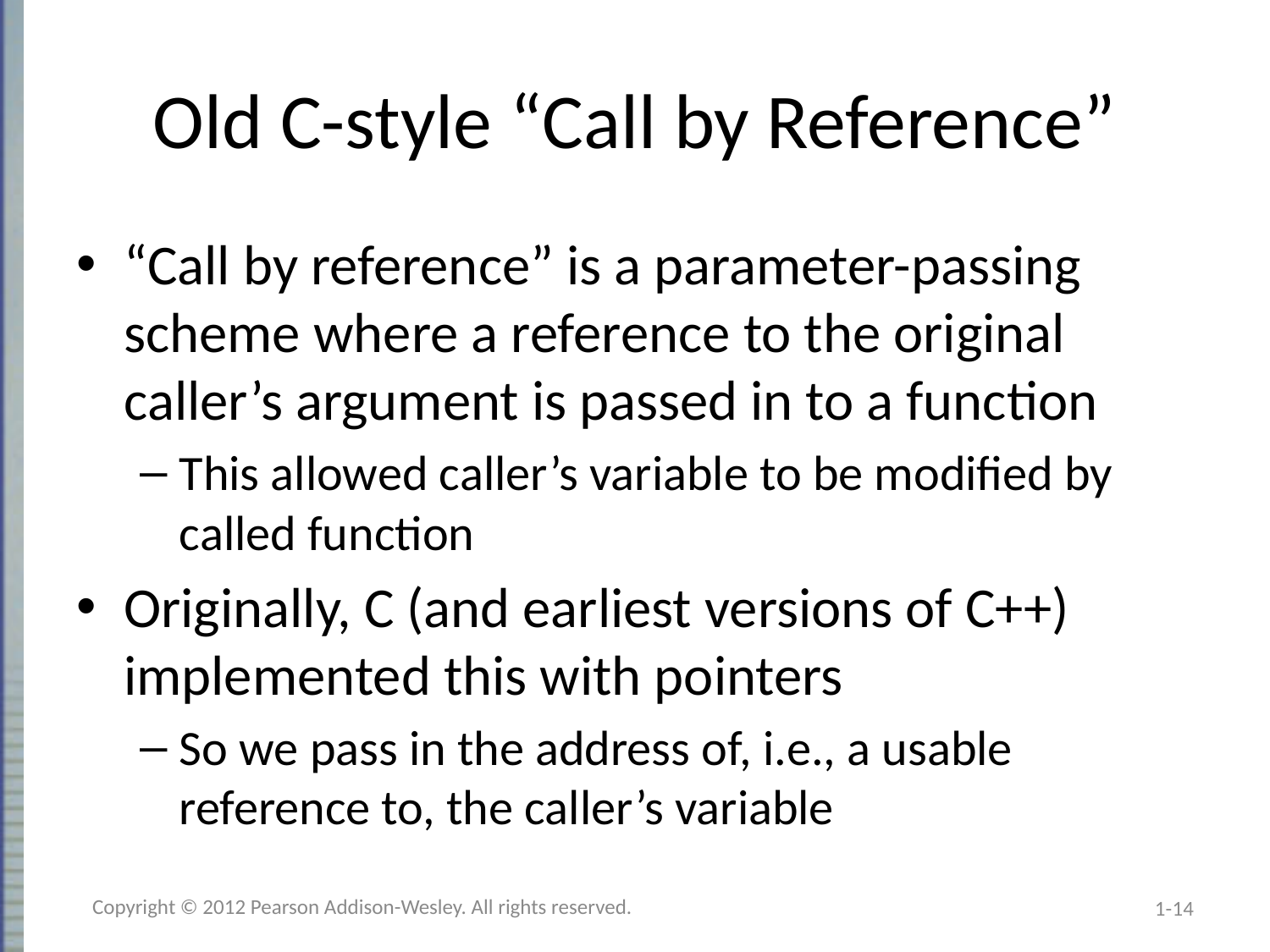

# Old C-style “Call by Reference”
“Call by reference” is a parameter-passing scheme where a reference to the original caller’s argument is passed in to a function
This allowed caller’s variable to be modified by called function
Originally, C (and earliest versions of C++) implemented this with pointers
So we pass in the address of, i.e., a usable reference to, the caller’s variable
Copyright © 2012 Pearson Addison-Wesley. All rights reserved.
1-14